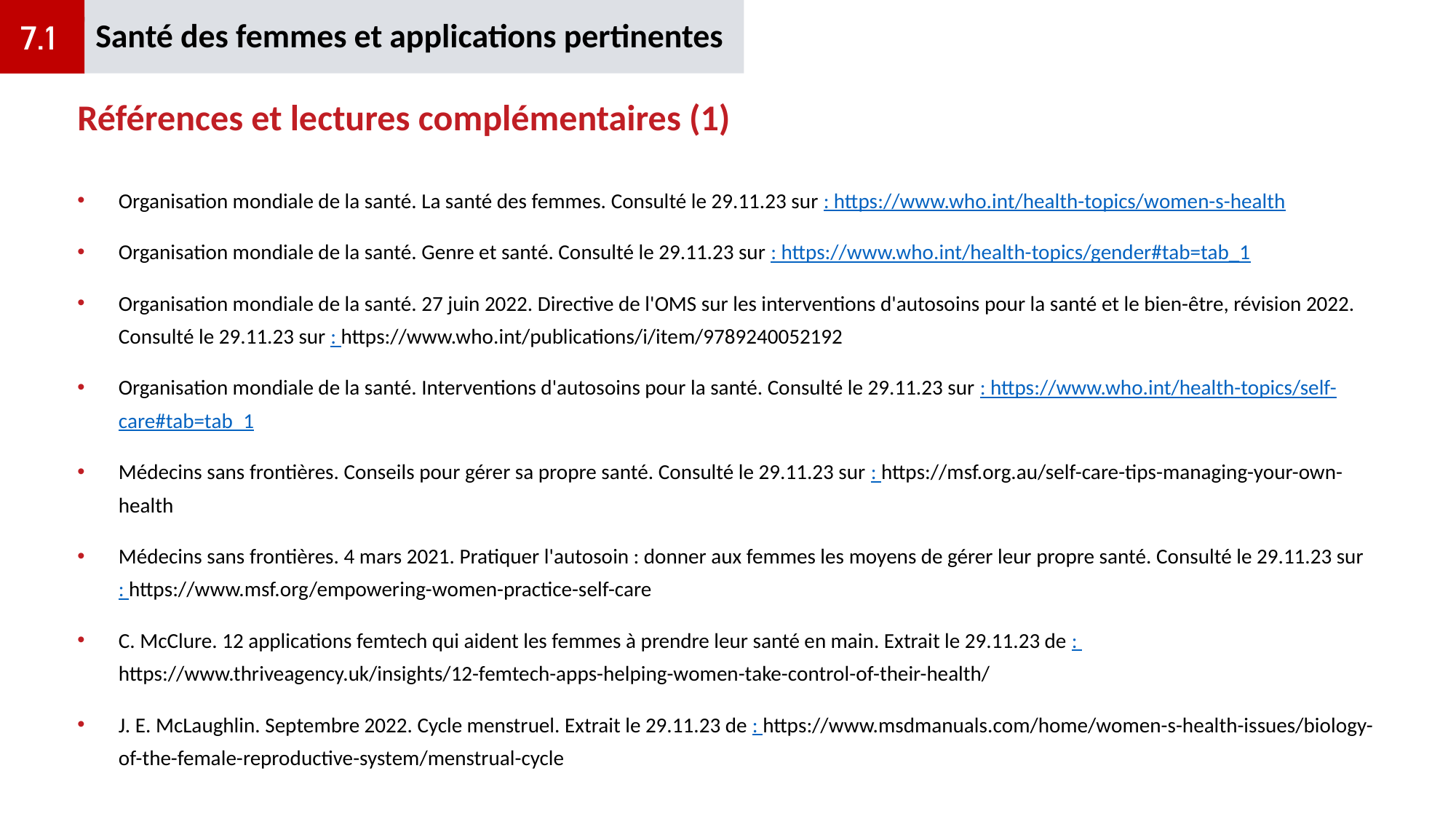

Santé des femmes et applications pertinentes
7.1
# Références et lectures complémentaires (1)
Organisation mondiale de la santé. La santé des femmes. Consulté le 29.11.23 sur : https://www.who.int/health-topics/women-s-health
Organisation mondiale de la santé. Genre et santé. Consulté le 29.11.23 sur : https://www.who.int/health-topics/gender#tab=tab_1
Organisation mondiale de la santé. 27 juin 2022. Directive de l'OMS sur les interventions d'autosoins pour la santé et le bien-être, révision 2022. Consulté le 29.11.23 sur : https://www.who.int/publications/i/item/9789240052192
Organisation mondiale de la santé. Interventions d'autosoins pour la santé. Consulté le 29.11.23 sur : https://www.who.int/health-topics/self-care#tab=tab_1
Médecins sans frontières. Conseils pour gérer sa propre santé. Consulté le 29.11.23 sur : https://msf.org.au/self-care-tips-managing-your-own-health
Médecins sans frontières. 4 mars 2021. Pratiquer l'autosoin : donner aux femmes les moyens de gérer leur propre santé. Consulté le 29.11.23 sur : https://www.msf.org/empowering-women-practice-self-care
C. McClure. 12 applications femtech qui aident les femmes à prendre leur santé en main. Extrait le 29.11.23 de : https://www.thriveagency.uk/insights/12-femtech-apps-helping-women-take-control-of-their-health/
J. E. McLaughlin. Septembre 2022. Cycle menstruel. Extrait le 29.11.23 de : https://www.msdmanuals.com/home/women-s-health-issues/biology-of-the-female-reproductive-system/menstrual-cycle